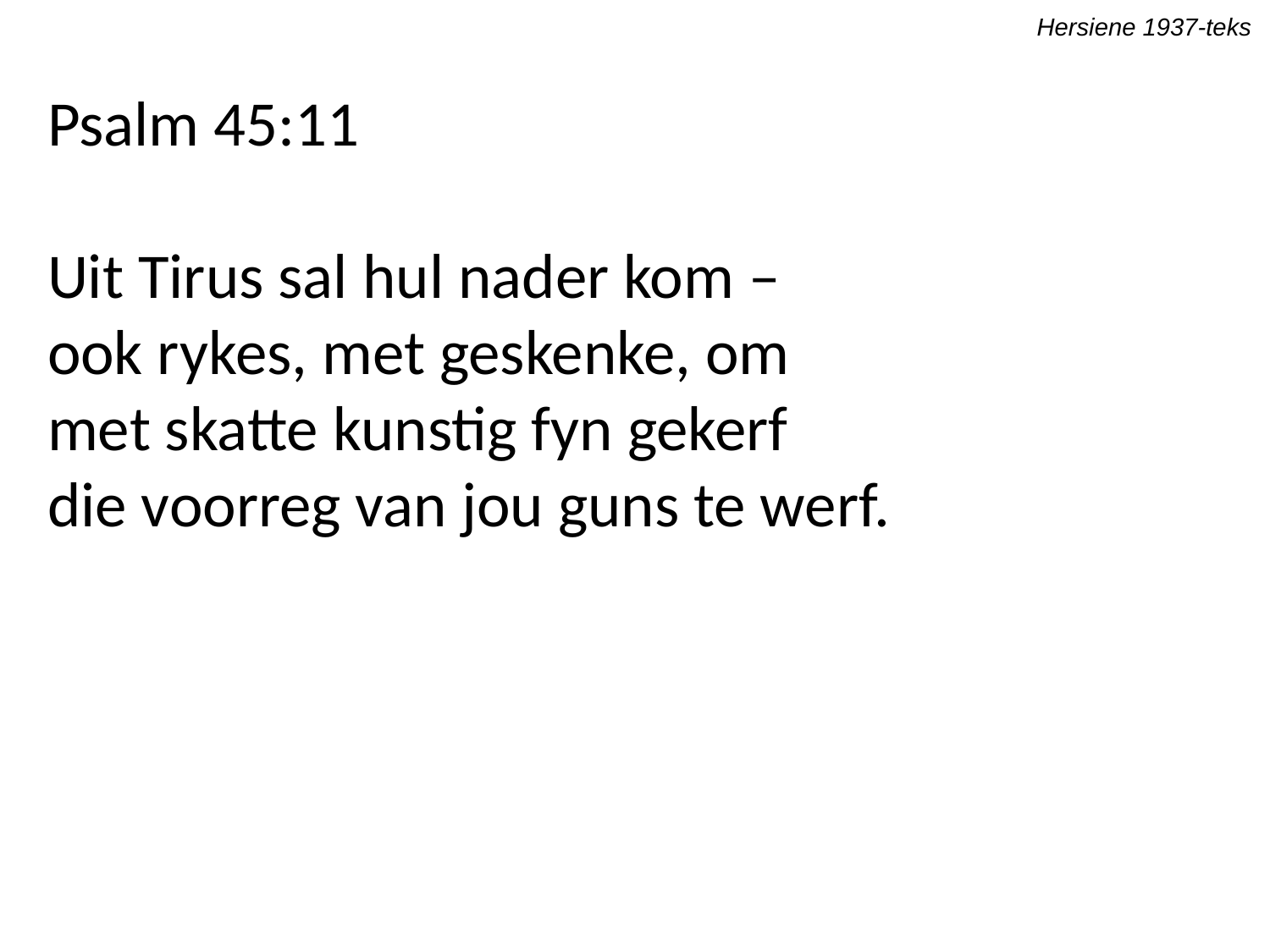

Hersiene 1937-teks
Psalm 45:11

Uit Tirus sal hul nader kom –
ook rykes, met geskenke, om
met skatte kunstig fyn gekerf
die voorreg van jou guns te werf.